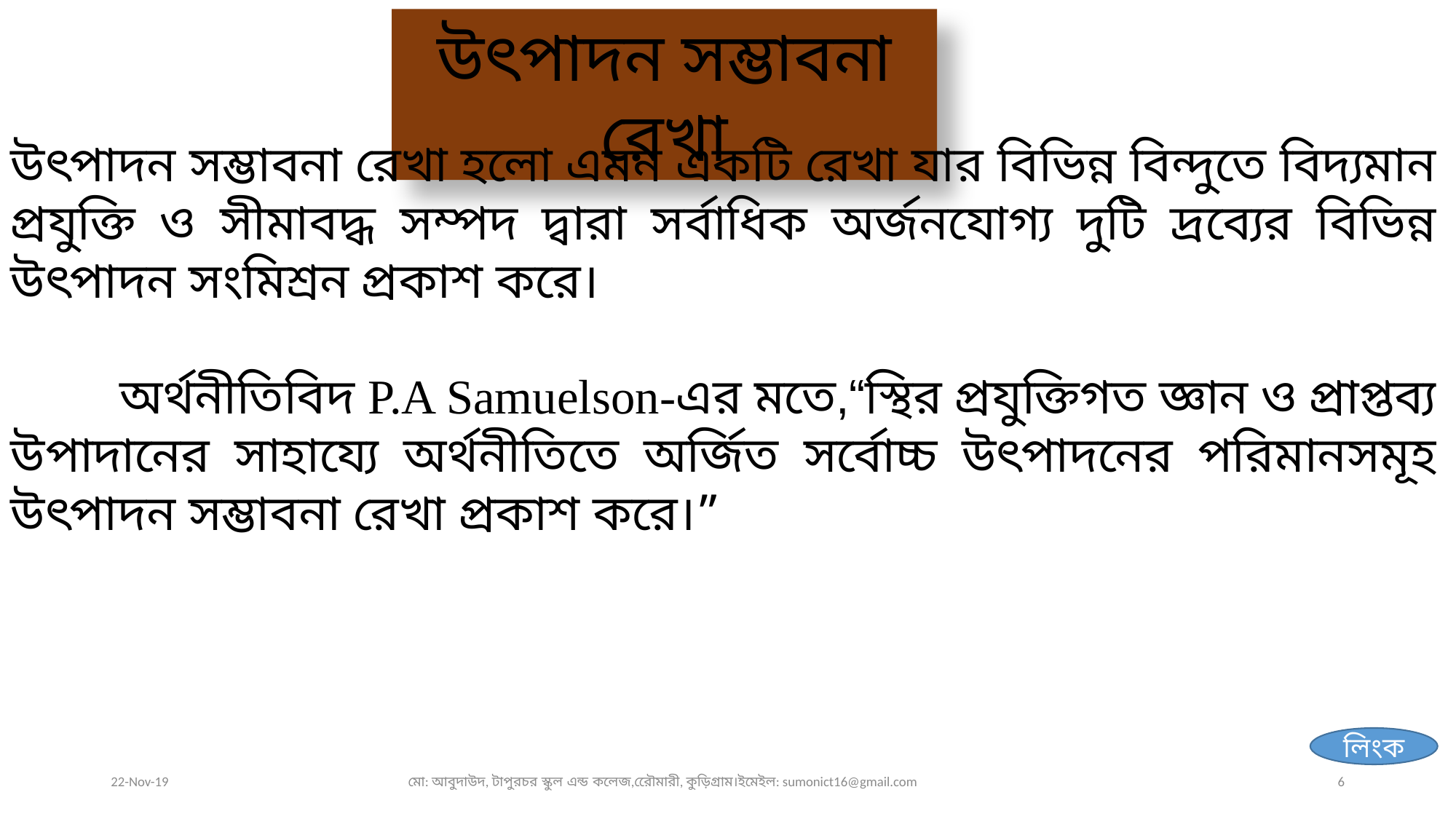

উৎপাদন সম্ভাবনা রেখা
উৎপাদন সম্ভাবনা রেখা হলো এমন একটি রেখা যার বিভিন্ন বিন্দুতে বিদ্যমান প্রযুক্তি ও সীমাবদ্ধ সম্পদ দ্বারা সর্বাধিক অর্জনযোগ্য দুটি দ্রব্যের বিভিন্ন উৎপাদন সংমিশ্রন প্রকাশ করে।

	অর্থনীতিবিদ P.A Samuelson-এর মতে,‍‌‌“স্থির প্রযুক্তিগত জ্ঞান ও প্রাপ্তব্য উপাদানের সাহায্যে অর্থনীতিতে অর্জিত সর্বোচ্চ উৎপাদনের পরিমানসমূহ উৎপাদন সম্ভাবনা রেখা প্রকাশ করে।”
লিংক
22-Nov-19
মো: আবুদাউদ, টাপুরচর স্কুল এন্ড কলেজ,রেৌমারী, কুড়িগ্রাম।ইমেইল: sumonict16@gmail.com
6